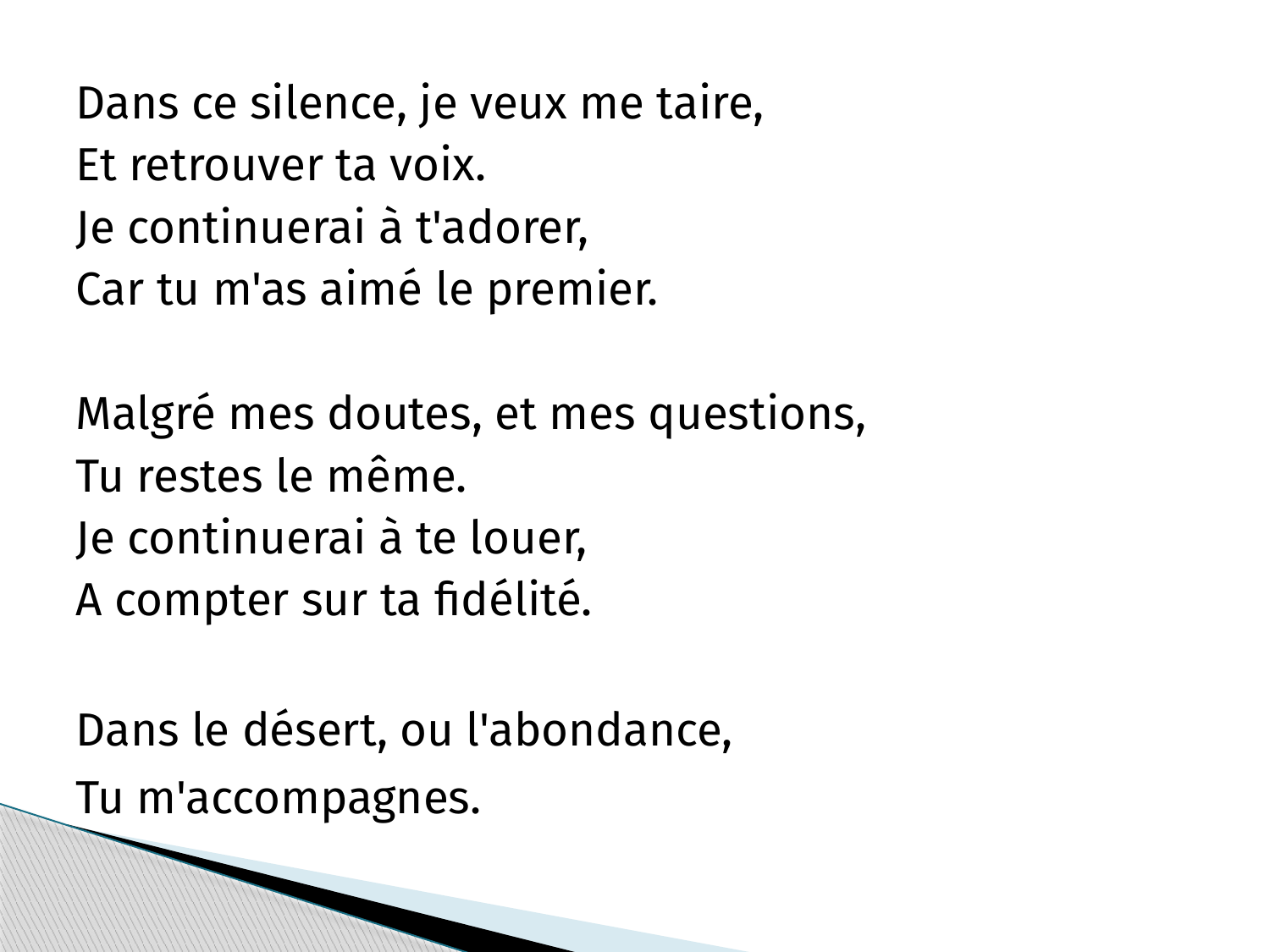

Dans ce silence, je veux me taire,
Et retrouver ta voix.
Je continuerai à t'adorer,
Car tu m'as aimé le premier.

Malgré mes doutes, et mes questions,
Tu restes le même.
Je continuerai à te louer,
A compter sur ta fidélité.

Dans le désert, ou l'abondance,
Tu m'accompagnes.